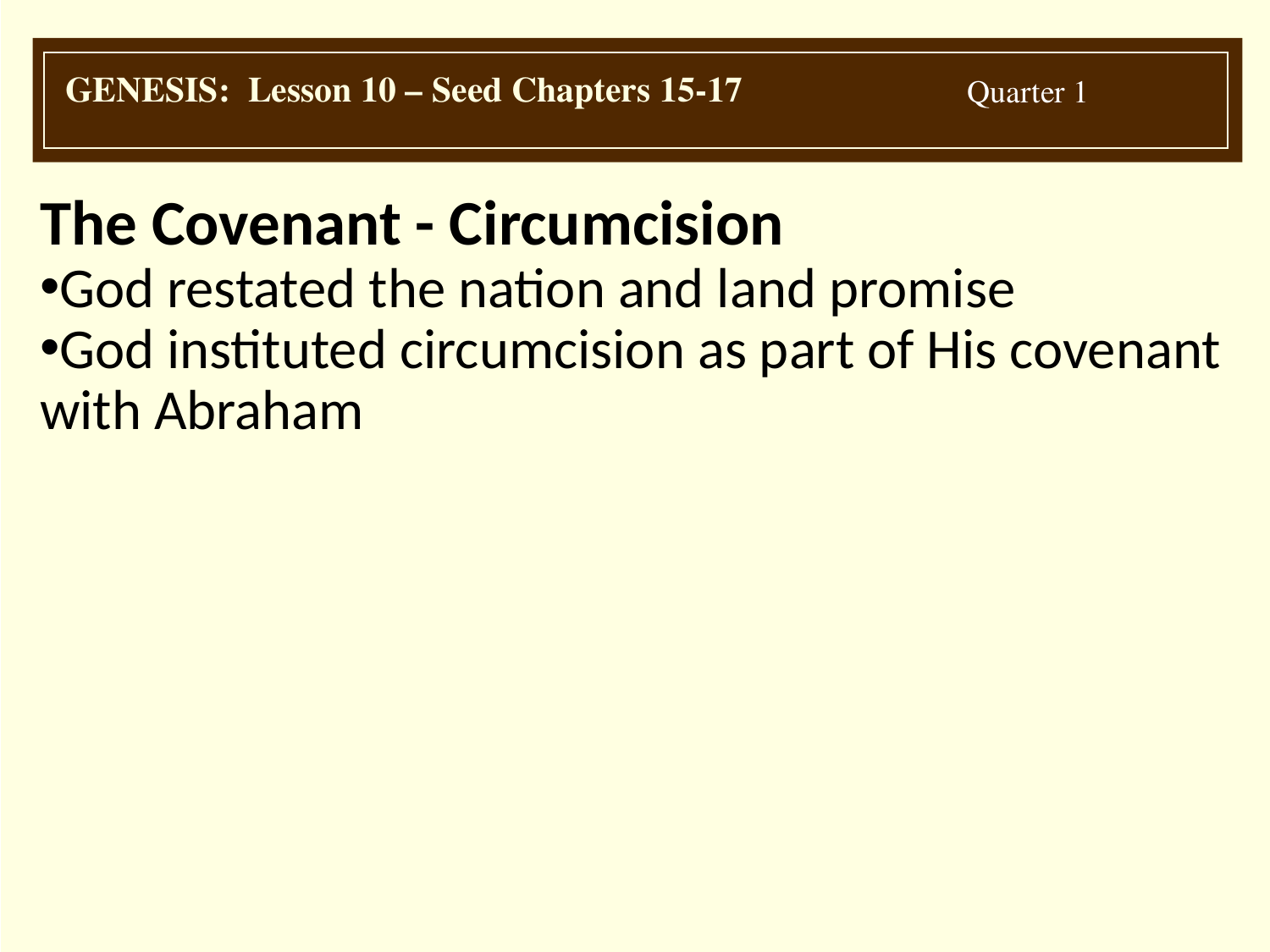

The Covenant - Circumcision
God restated the nation and land promise
God instituted circumcision as part of His covenant with Abraham